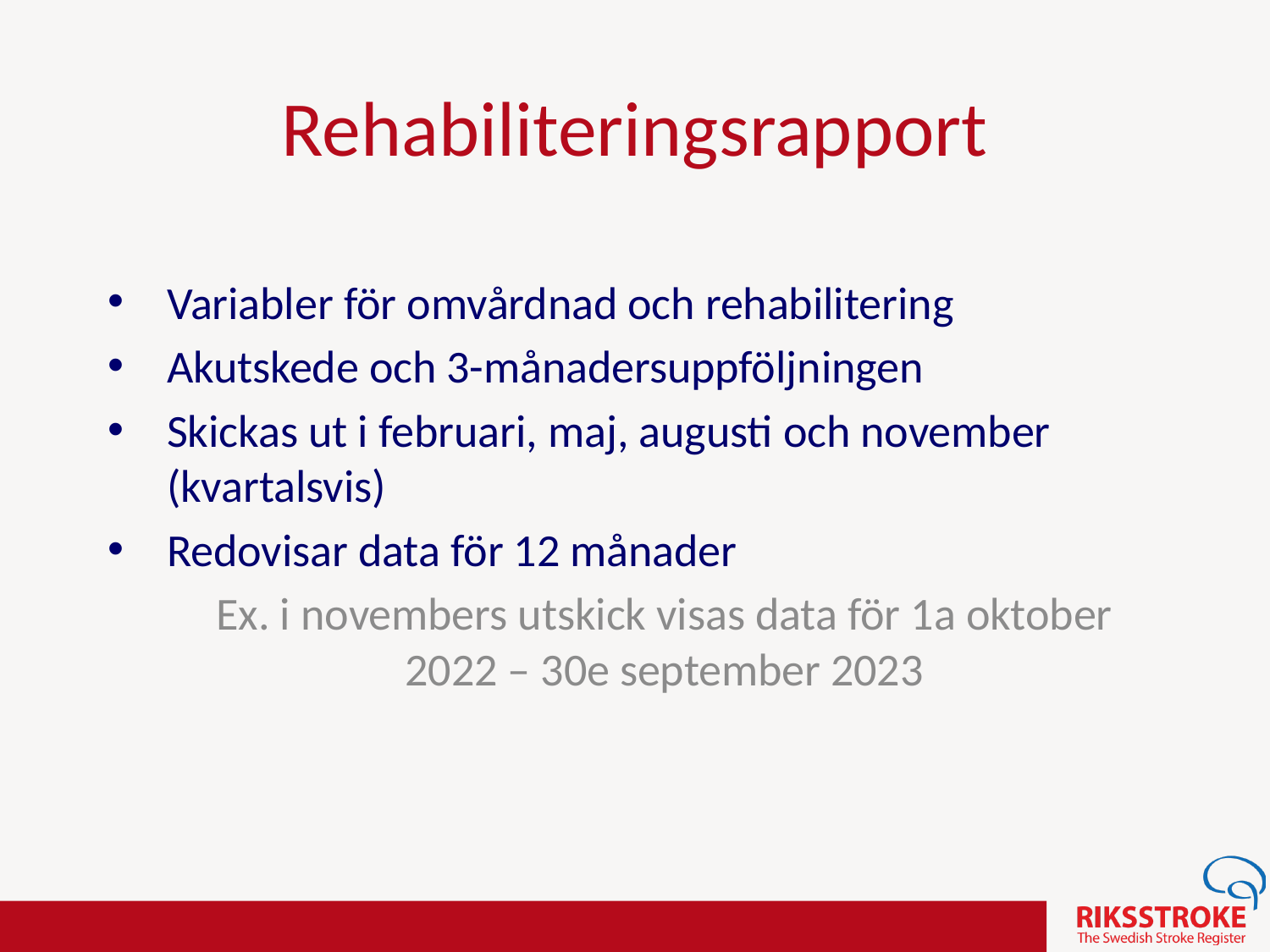

# Rehabiliteringsrapport
Variabler för omvårdnad och rehabilitering
Akutskede och 3-månadersuppföljningen
Skickas ut i februari, maj, augusti och november (kvartalsvis)
Redovisar data för 12 månader
Ex. i novembers utskick visas data för 1a oktober 2022 – 30e september 2023